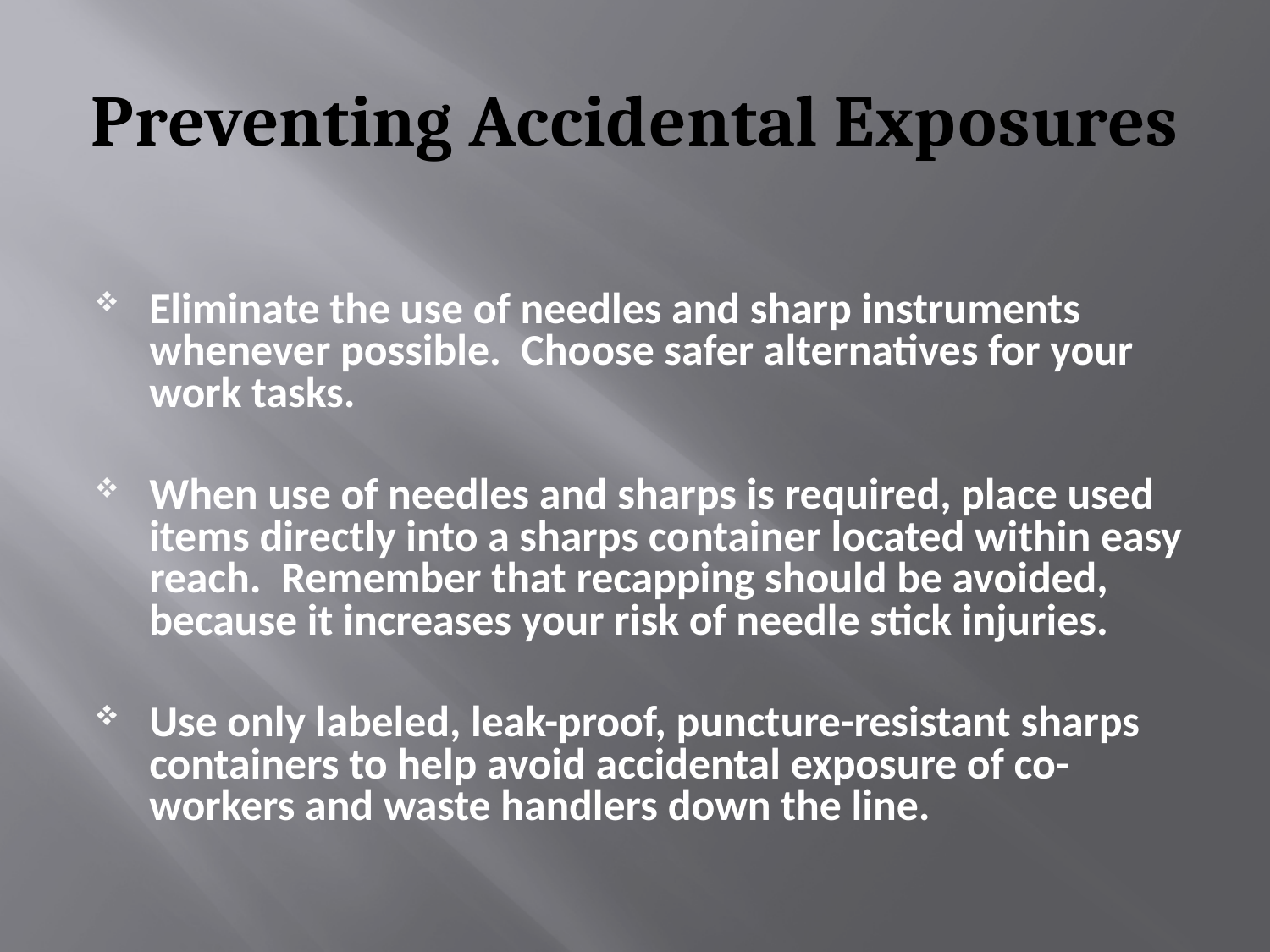

# Preventing Accidental Exposures

Eliminate the use of needles and sharp instruments whenever possible.  Choose safer alternatives for your work tasks.

When use of needles and sharps is required, place used items directly into a sharps container located within easy reach.  Remember that recapping should be avoided, because it increases your risk of needle stick injuries.

Use only labeled, leak-proof, puncture-resistant sharps containers to help avoid accidental exposure of co-workers and waste handlers down the line.